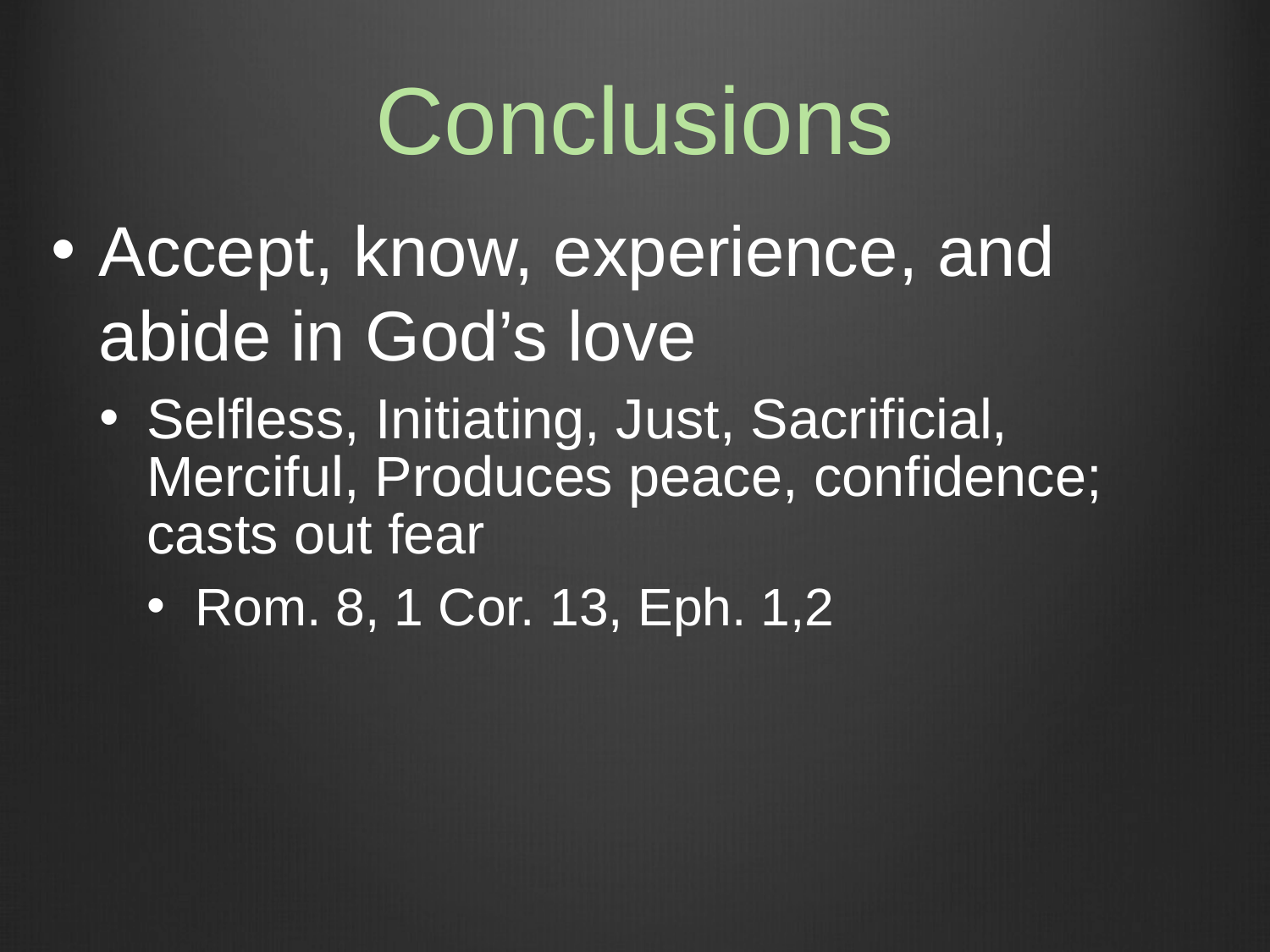

# Conclusions
Accept, know, experience, and abide in God’s love
Selfless, Initiating, Just, Sacrificial, Merciful, Produces peace, confidence; casts out fear
Rom. 8, 1 Cor. 13, Eph. 1,2